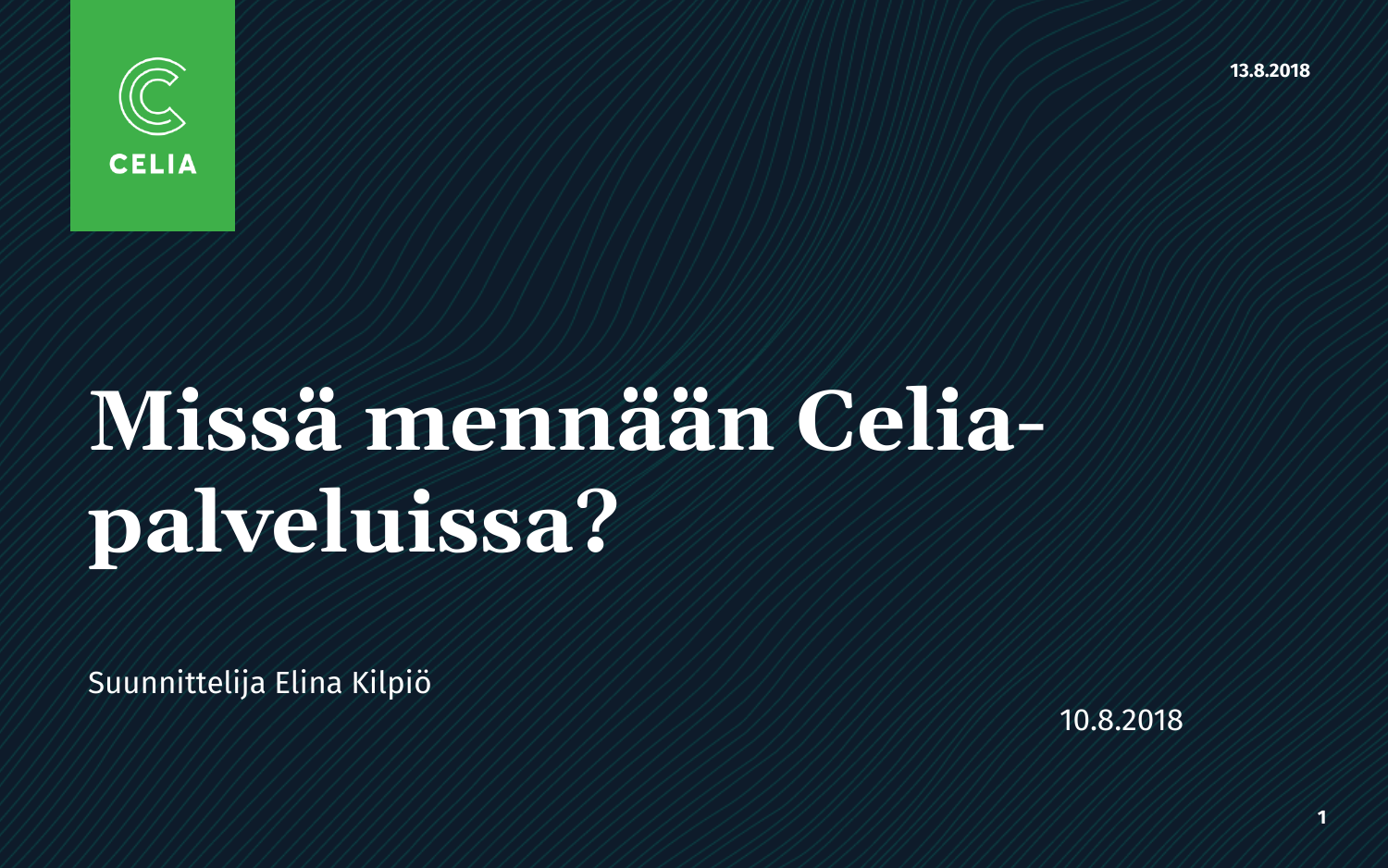

13.8.2018
# Missä mennään Celia-palveluissa?

Suunnittelija Elina Kilpiö
							10.8.2018
1